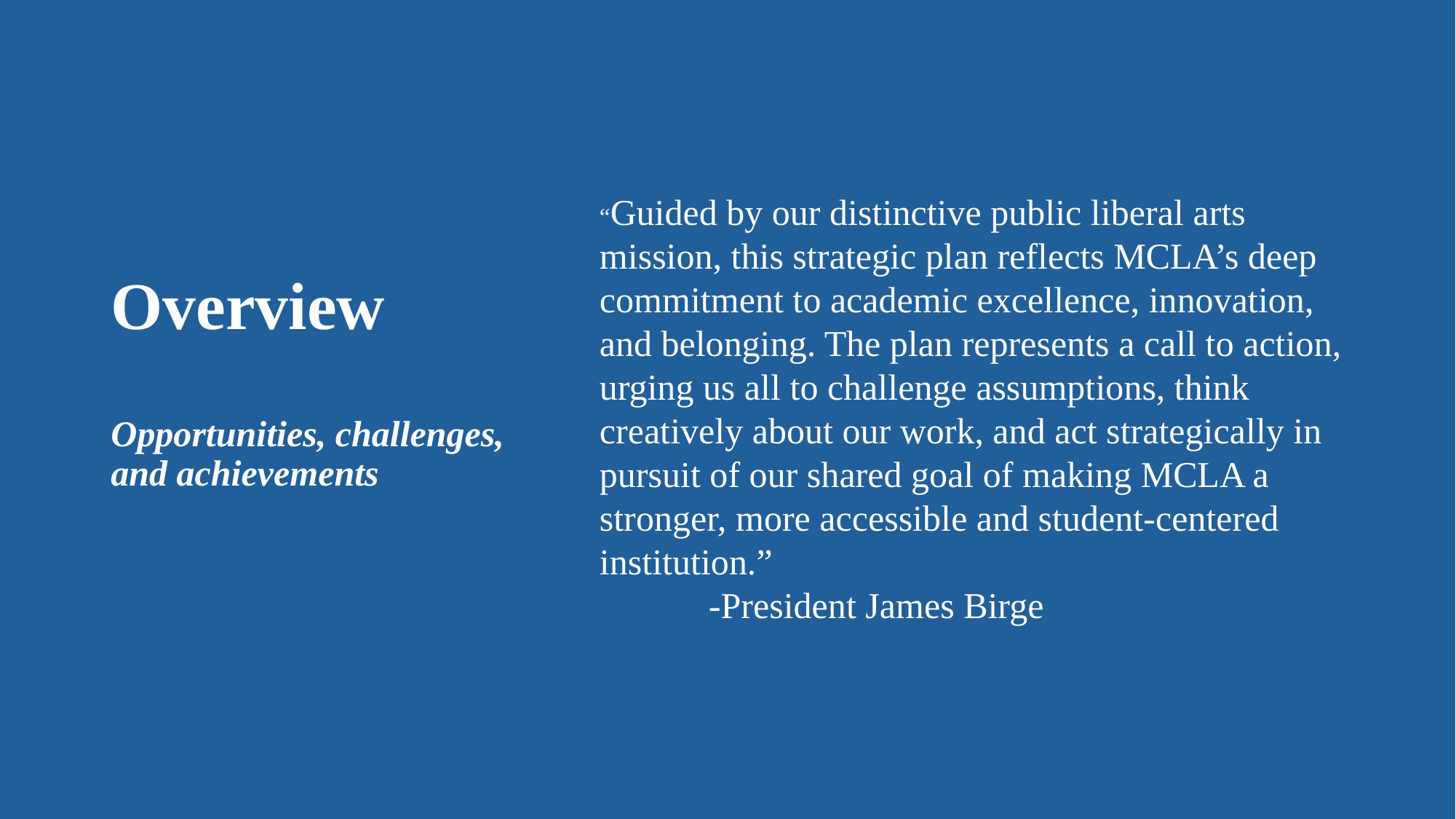

# Overview Opportunities, challenges, and achievements
“Guided by our distinctive public liberal arts mission, this strategic plan reflects MCLA’s deep commitment to academic excellence, innovation, and belonging. The plan represents a call to action, urging us all to challenge assumptions, think creatively about our work, and act strategically in pursuit of our shared goal of making MCLA a stronger, more accessible and student-centered institution.”
	-President James Birge